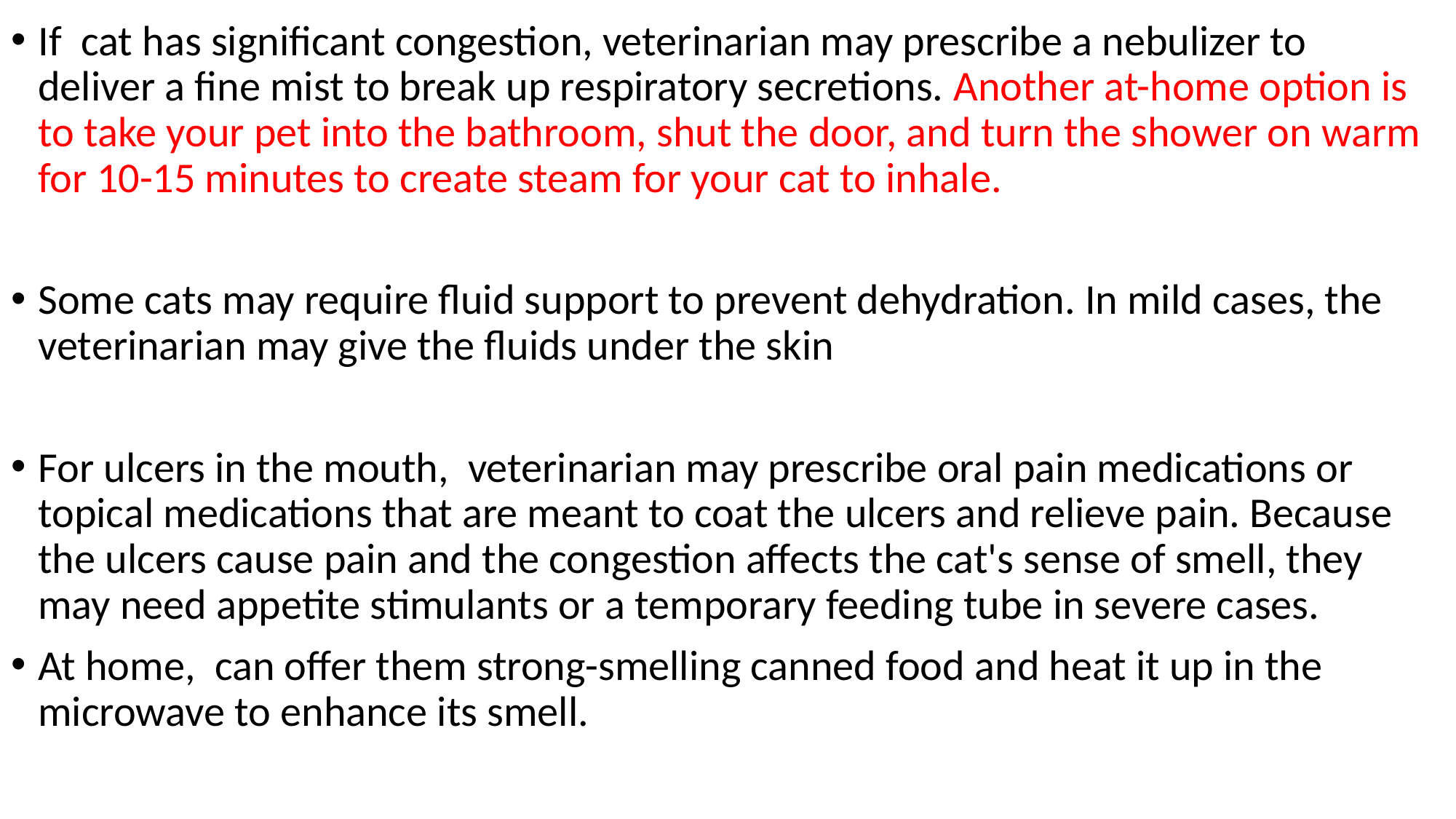

#
If  cat has significant congestion, veterinarian may prescribe a nebulizer to deliver a fine mist to break up respiratory secretions. Another at-home option is to take your pet into the bathroom, shut the door, and turn the shower on warm for 10-15 minutes to create steam for your cat to inhale.

Some cats may require fluid support to prevent dehydration. In mild cases, the veterinarian may give the fluids under the skin

For ulcers in the mouth,  veterinarian may prescribe oral pain medications or topical medications that are meant to coat the ulcers and relieve pain. Because the ulcers cause pain and the congestion affects the cat's sense of smell, they may need appetite stimulants or a temporary feeding tube in severe cases.
At home,  can offer them strong-smelling canned food and heat it up in the microwave to enhance its smell.